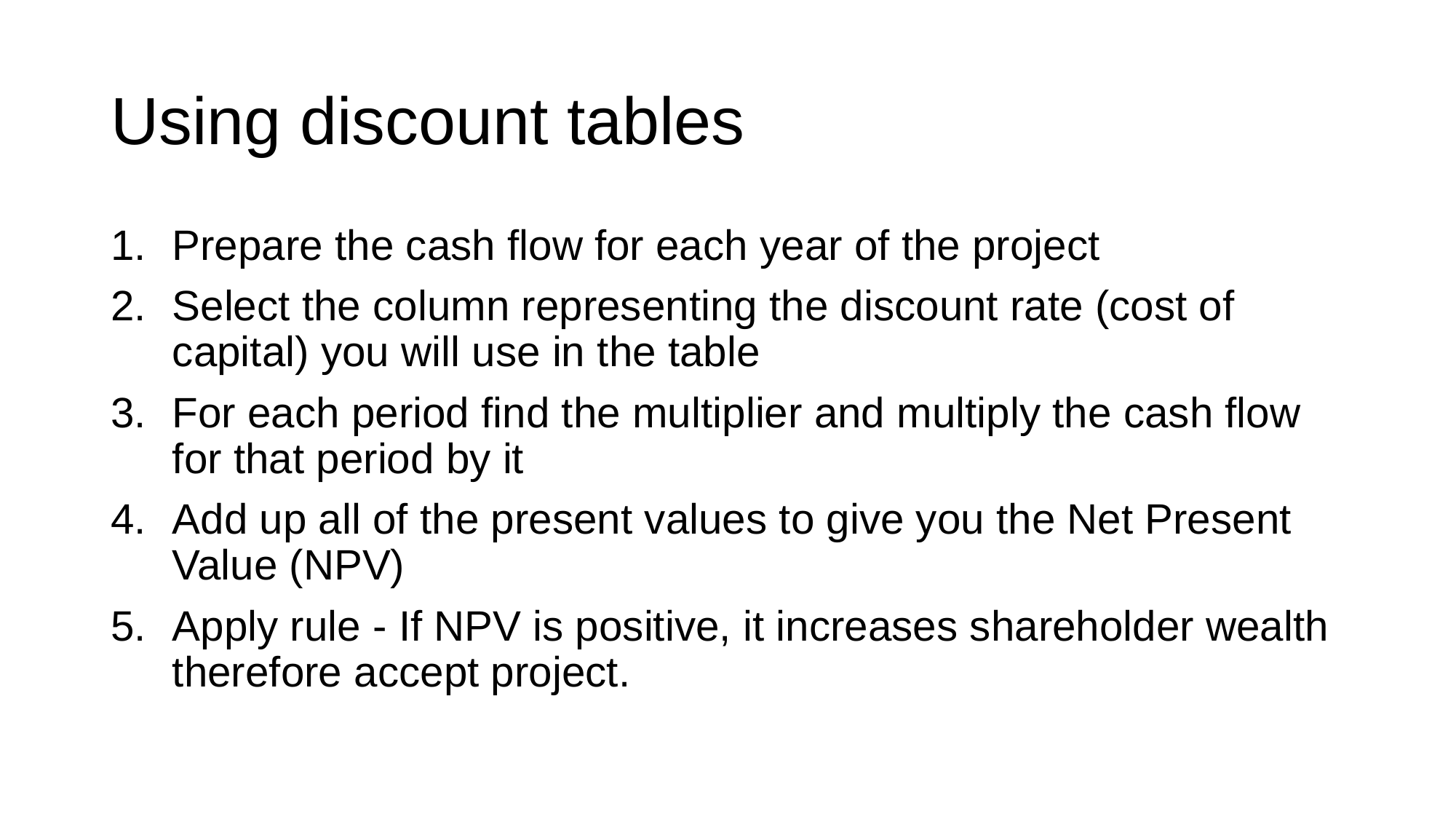

# Using discount tables
Prepare the cash flow for each year of the project
Select the column representing the discount rate (cost of capital) you will use in the table
For each period find the multiplier and multiply the cash flow for that period by it
Add up all of the present values to give you the Net Present Value (NPV)
Apply rule - If NPV is positive, it increases shareholder wealth therefore accept project.